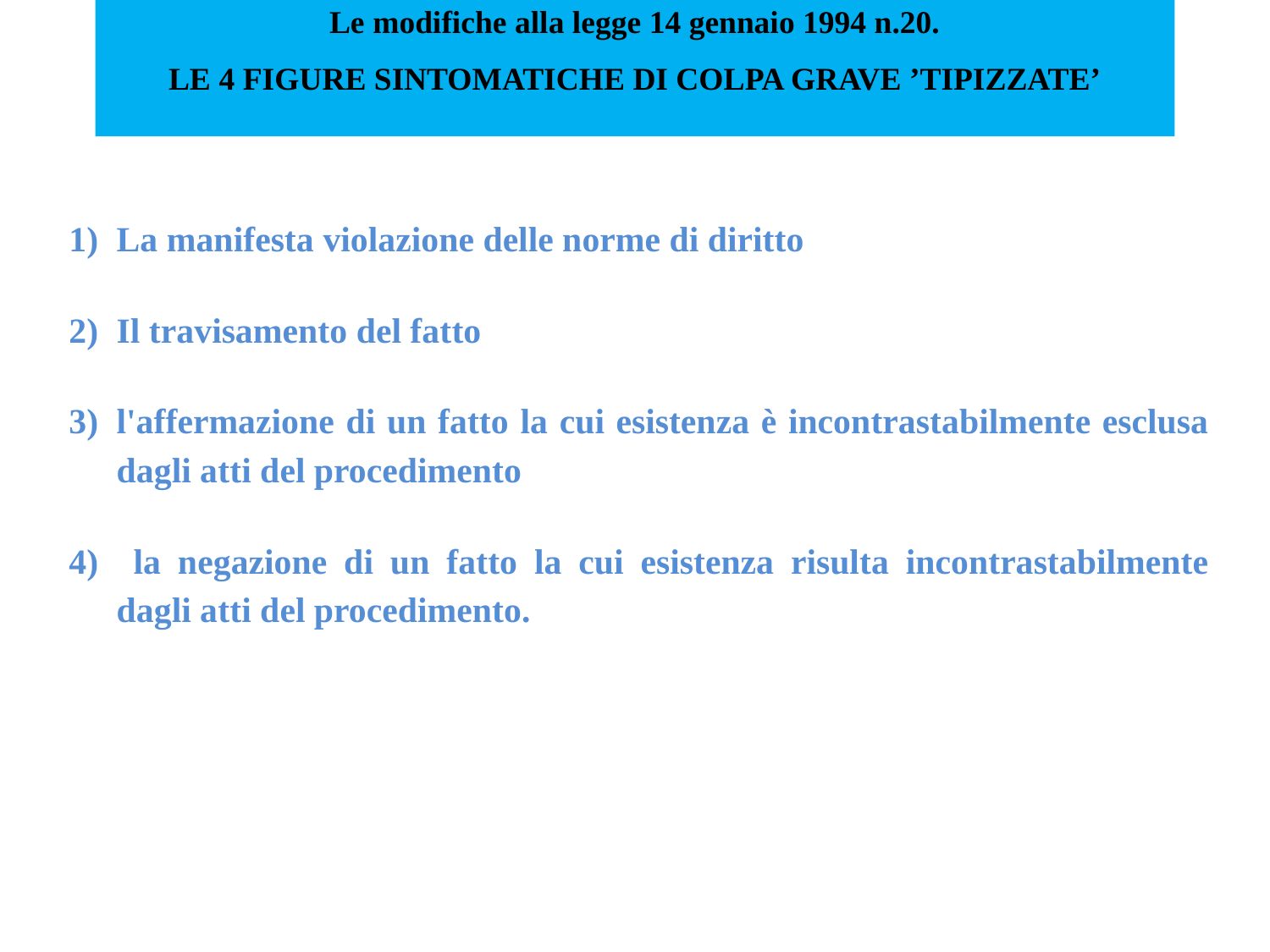

# Le modifiche alla legge 14 gennaio 1994 n.20. LE 4 FIGURE SINTOMATICHE DI COLPA GRAVE ’TIPIZZATE’

La manifesta violazione delle norme di diritto
Il travisamento del fatto
l'affermazione di un fatto la cui esistenza è incontrastabilmente esclusa dagli atti del procedimento
 la negazione di un fatto la cui esistenza risulta incontrastabilmente dagli atti del procedimento.